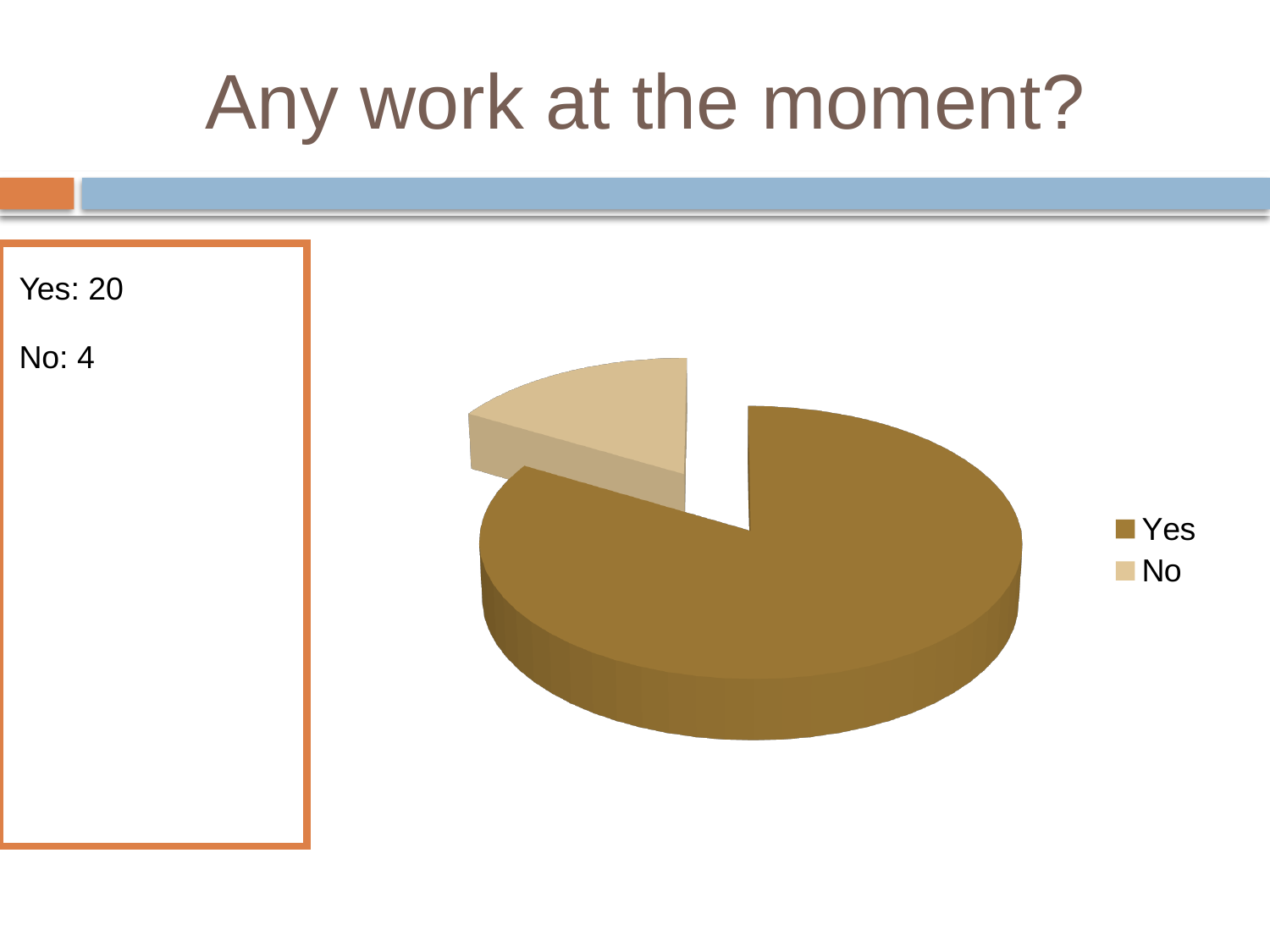

# Any work at the moment?
Yes: 20
No: 4

[unsupported chart]